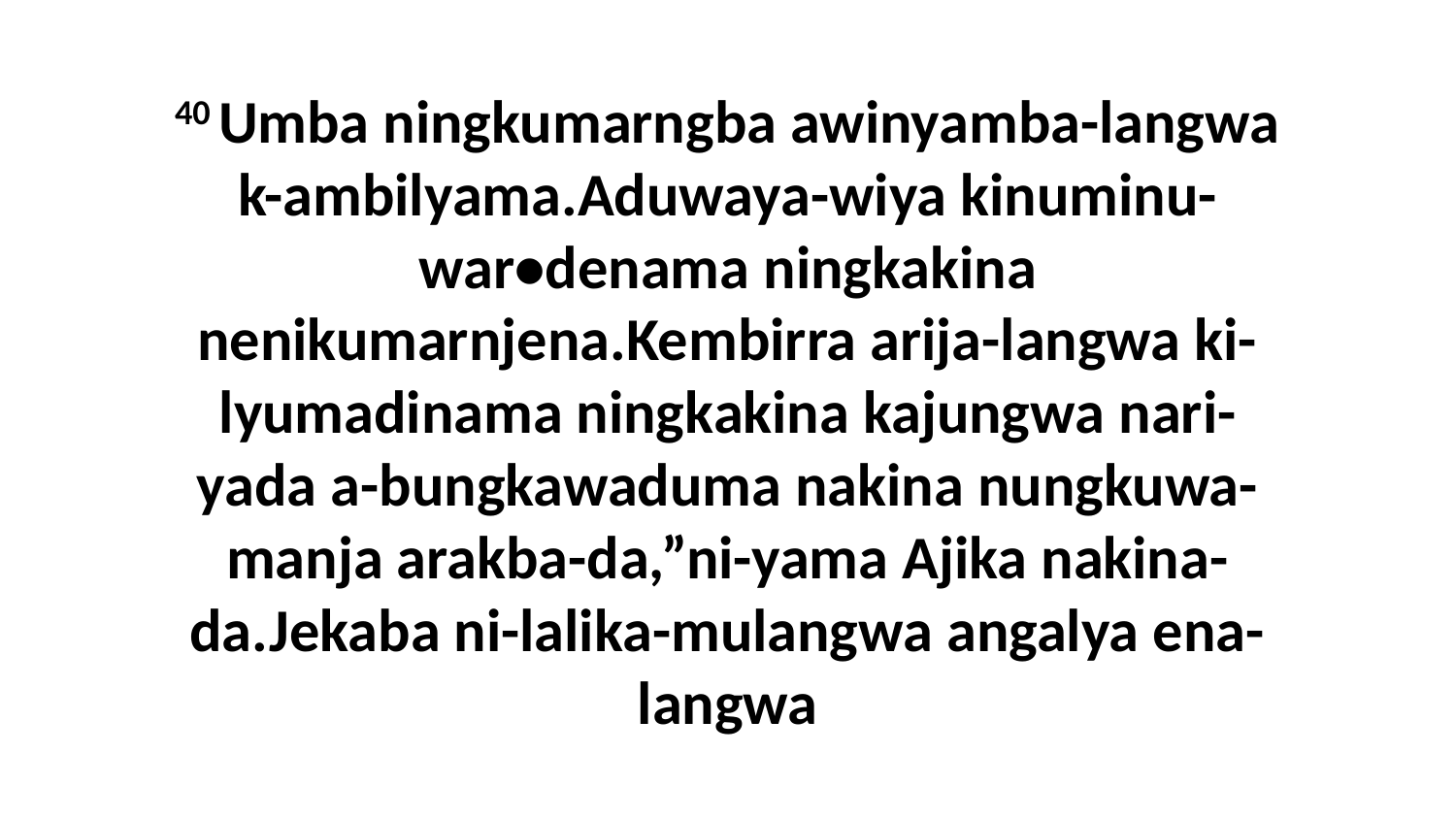

40 Umba ningkumarngba awinyamba-langwa k-ambilyama.Aduwaya-wiya kinuminu-war•denama ningkakina nenikumarnjena.Kembirra arija-langwa ki-lyumadinama ningkakina kajungwa nari-yada a-bungkawaduma nakina nungkuwa-manja arakba-da,”ni-yama Ajika nakina-da.Jekaba ni-lalika-mulangwa angalya ena-langwa